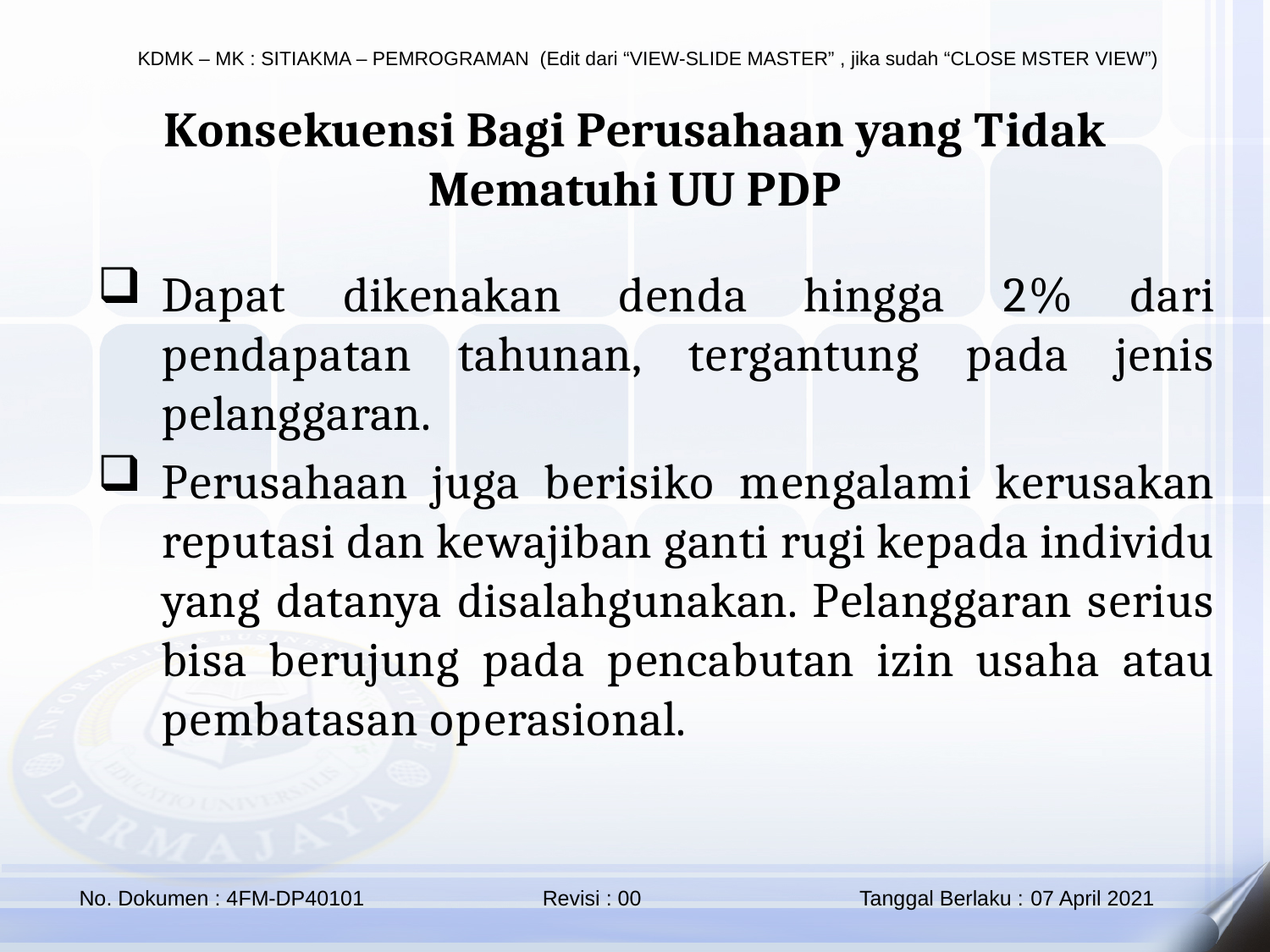

Konsekuensi Bagi Perusahaan yang Tidak Mematuhi UU PDP
Dapat dikenakan denda hingga 2% dari pendapatan tahunan, tergantung pada jenis pelanggaran.
Perusahaan juga berisiko mengalami kerusakan reputasi dan kewajiban ganti rugi kepada individu yang datanya disalahgunakan. Pelanggaran serius bisa berujung pada pencabutan izin usaha atau pembatasan operasional.